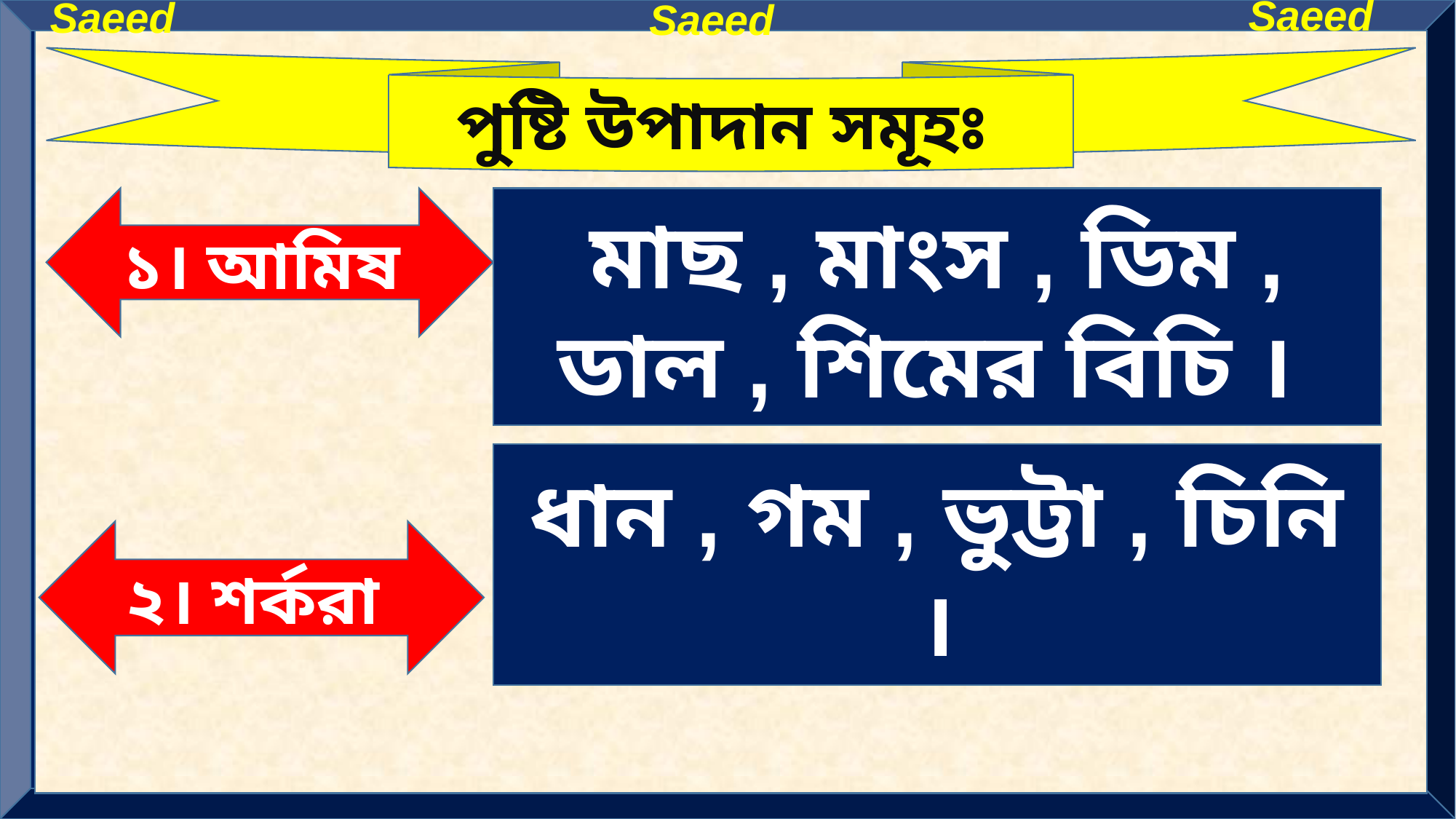

Saeed
Saeed
Saeed

পুষ্টি উপাদান সমূহঃ
১। আমিষ
মাছ , মাংস , ডিম , ডাল , শিমের বিচি ।
ধান , গম , ভুট্টা , চিনি ।
২। শর্করা